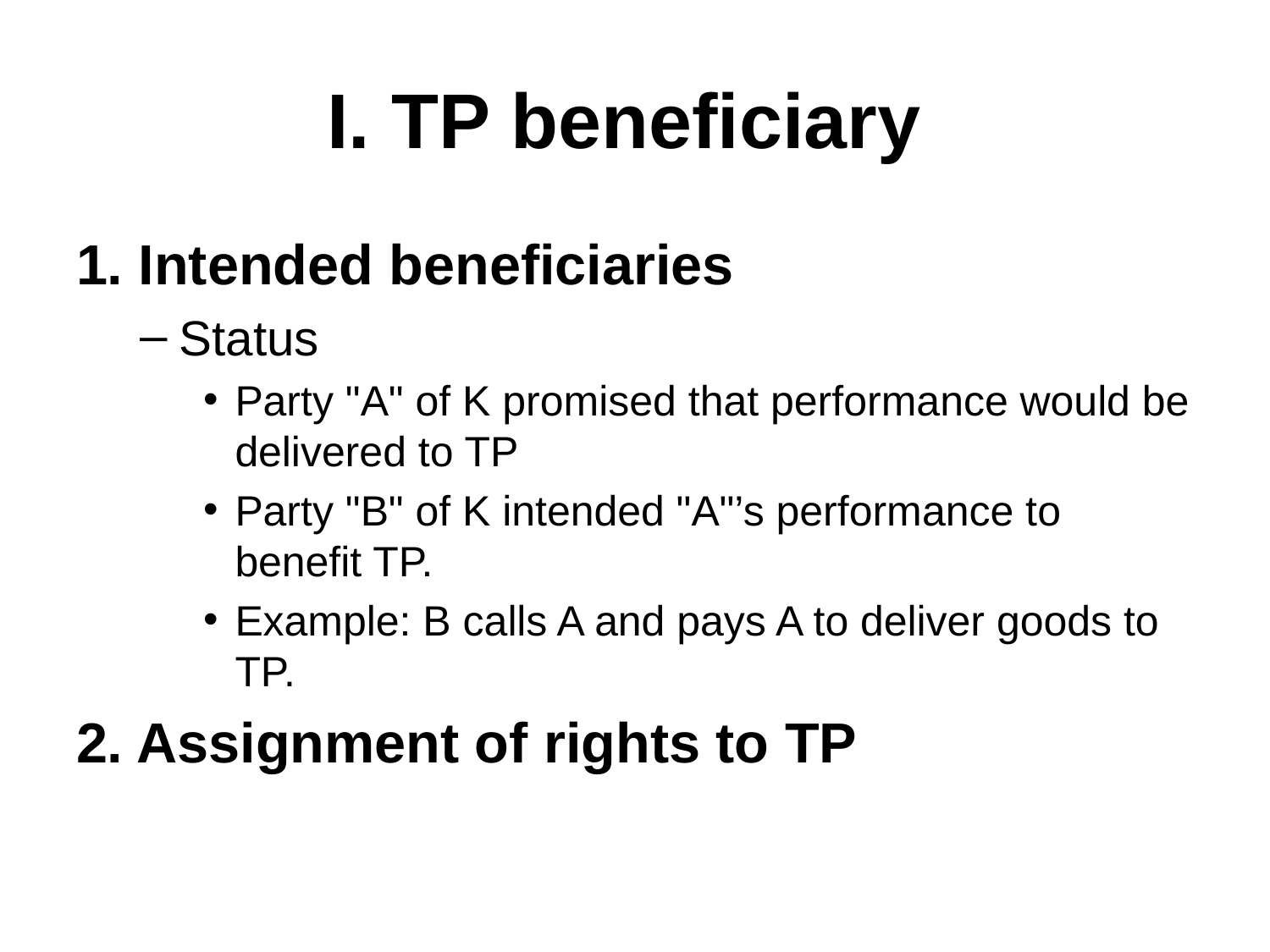

# I. TP beneficiary
1. Intended beneficiaries
Status
Party "A" of K promised that performance would be delivered to TP
Party "B" of K intended "A"’s performance to benefit TP.
Example: B calls A and pays A to deliver goods to TP.
2. Assignment of rights to TP